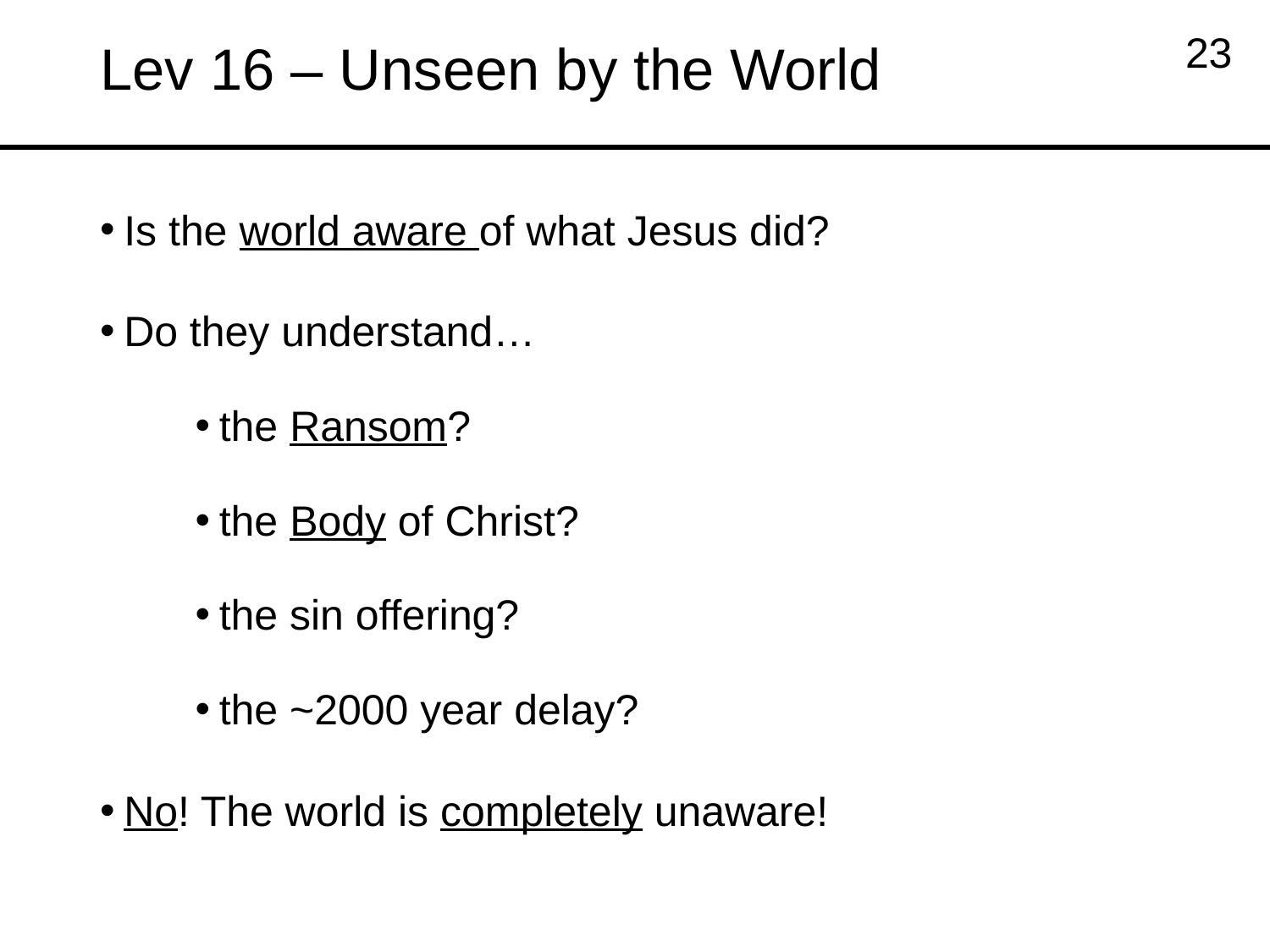

# Lev 16 – Unseen by the World
23
Is the world aware of what Jesus did?
Do they understand…
the Ransom?
the Body of Christ?
the sin offering?
the ~2000 year delay?
No! The world is completely unaware!